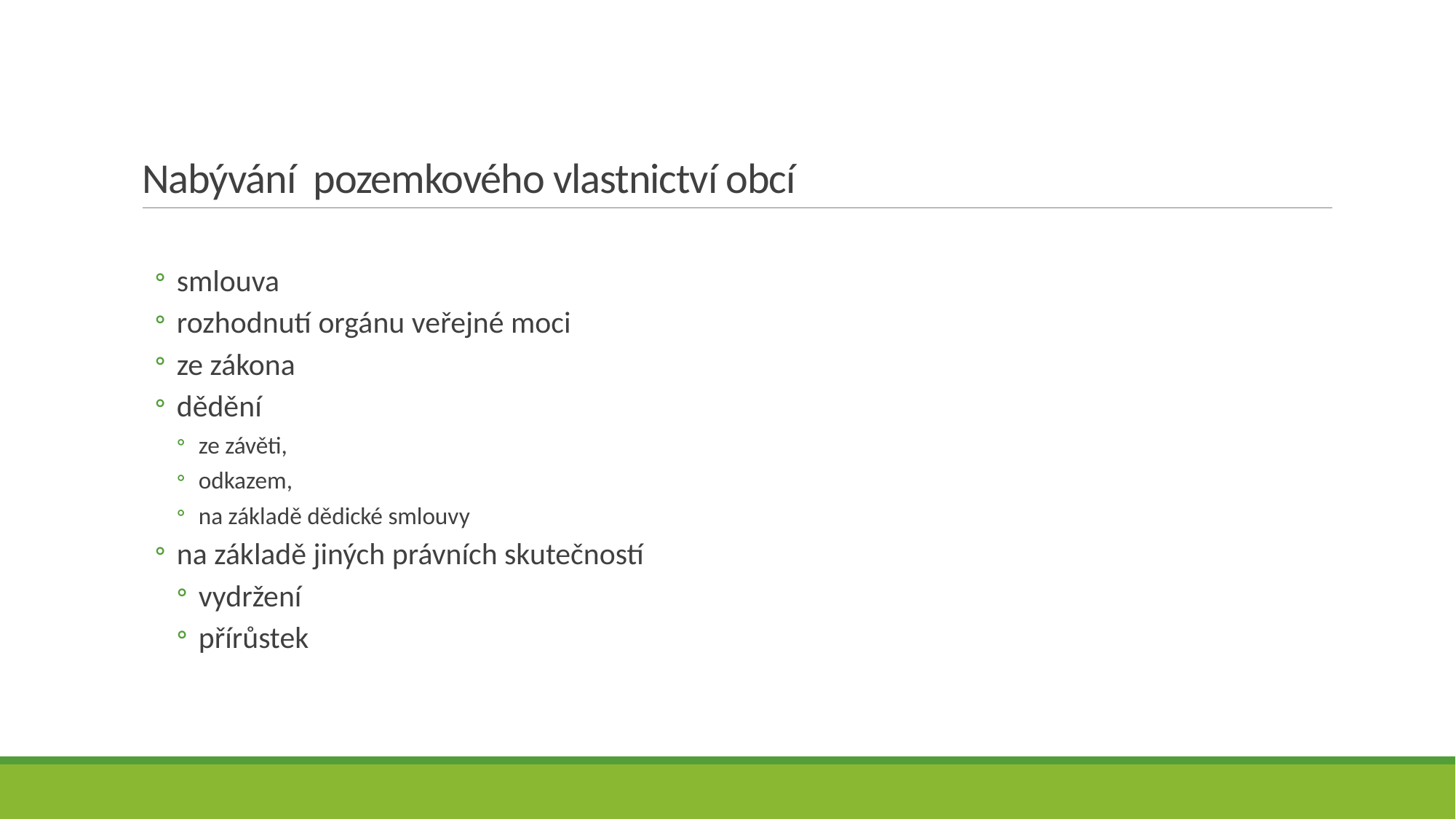

# Nabývání  pozemkového vlastnictví obcí

smlouva
rozhodnutí orgánu veřejné moci
ze zákona
dědění
ze závěti,
odkazem,
na základě dědické smlouvy
na základě jiných právních skutečností
vydržení
přírůstek